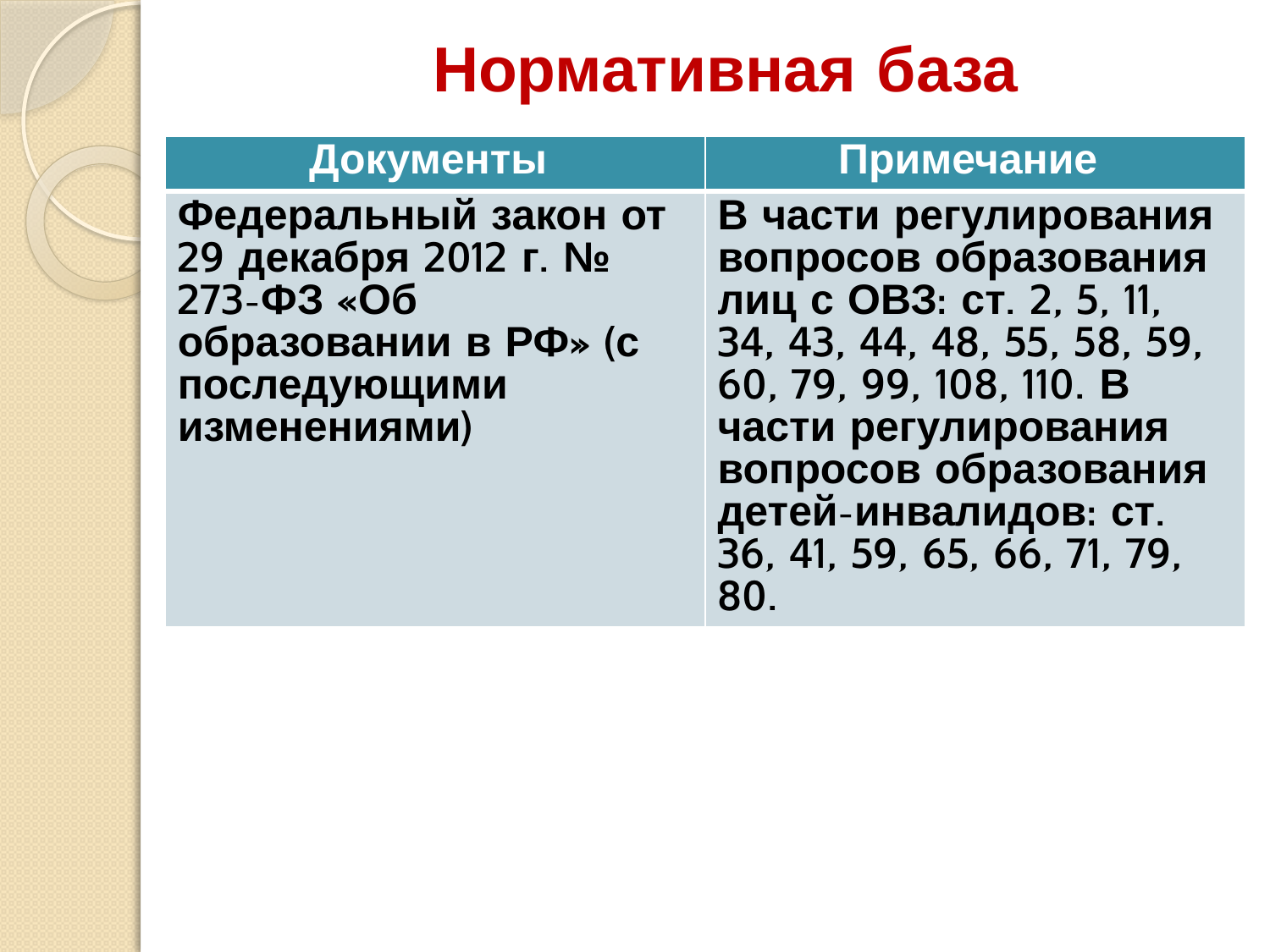

# Нормативная база
| Документы | Примечание |
| --- | --- |
| Федеральный закон от 29 декабря 2012 г. № 273-ФЗ «Об образовании в РФ» (с последующими изменениями) | В части регулирования вопросов образования лиц с ОВЗ: ст. 2, 5, 11, 34, 43, 44, 48, 55, 58, 59, 60, 79, 99, 108, 110. В части регулирования вопросов образования детей-инвалидов: ст. 36, 41, 59, 65, 66, 71, 79, 80. |